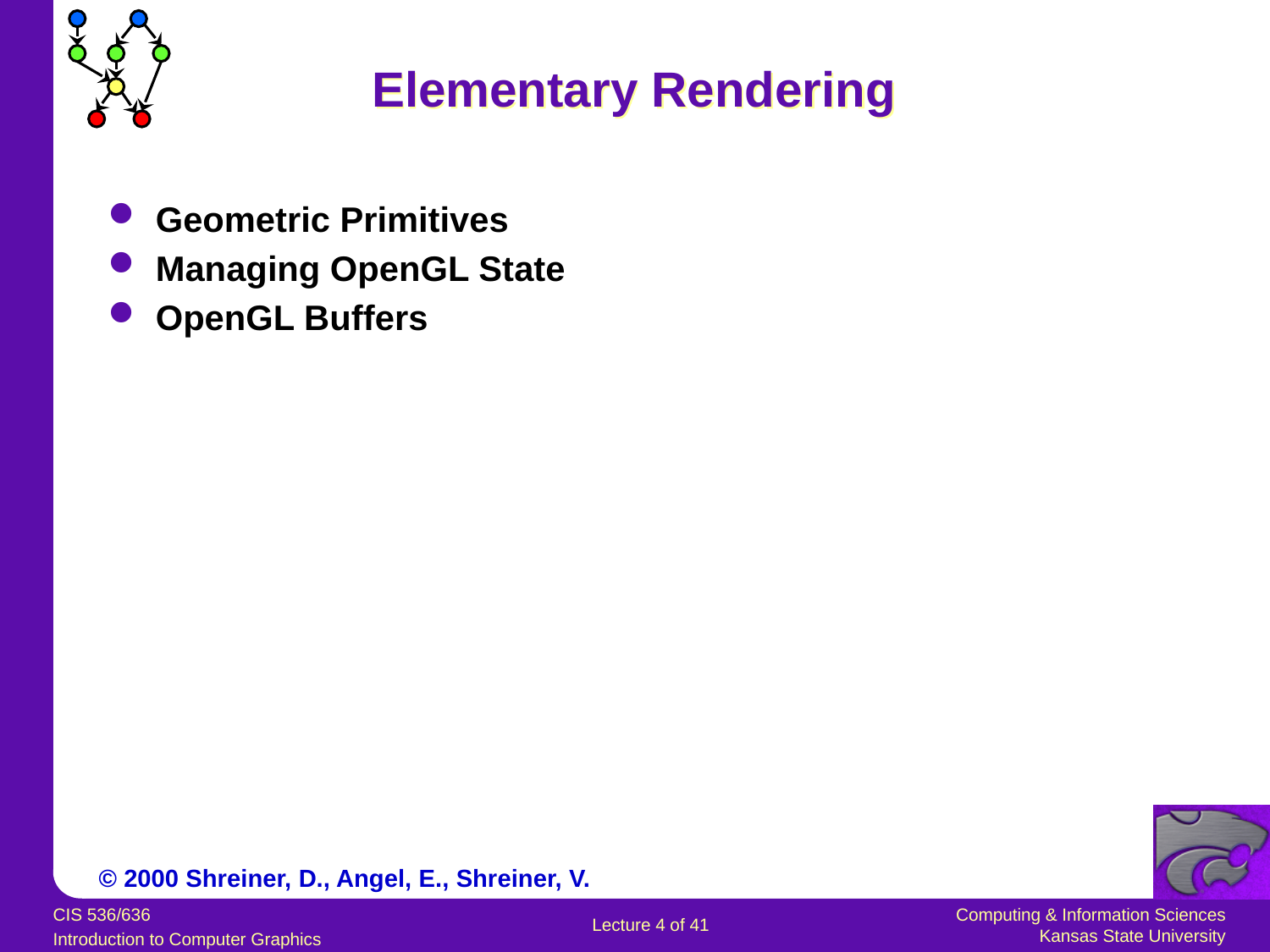

# Elementary Rendering
Geometric Primitives
Managing OpenGL State
OpenGL Buffers
© 2000 Shreiner, D., Angel, E., Shreiner, V.